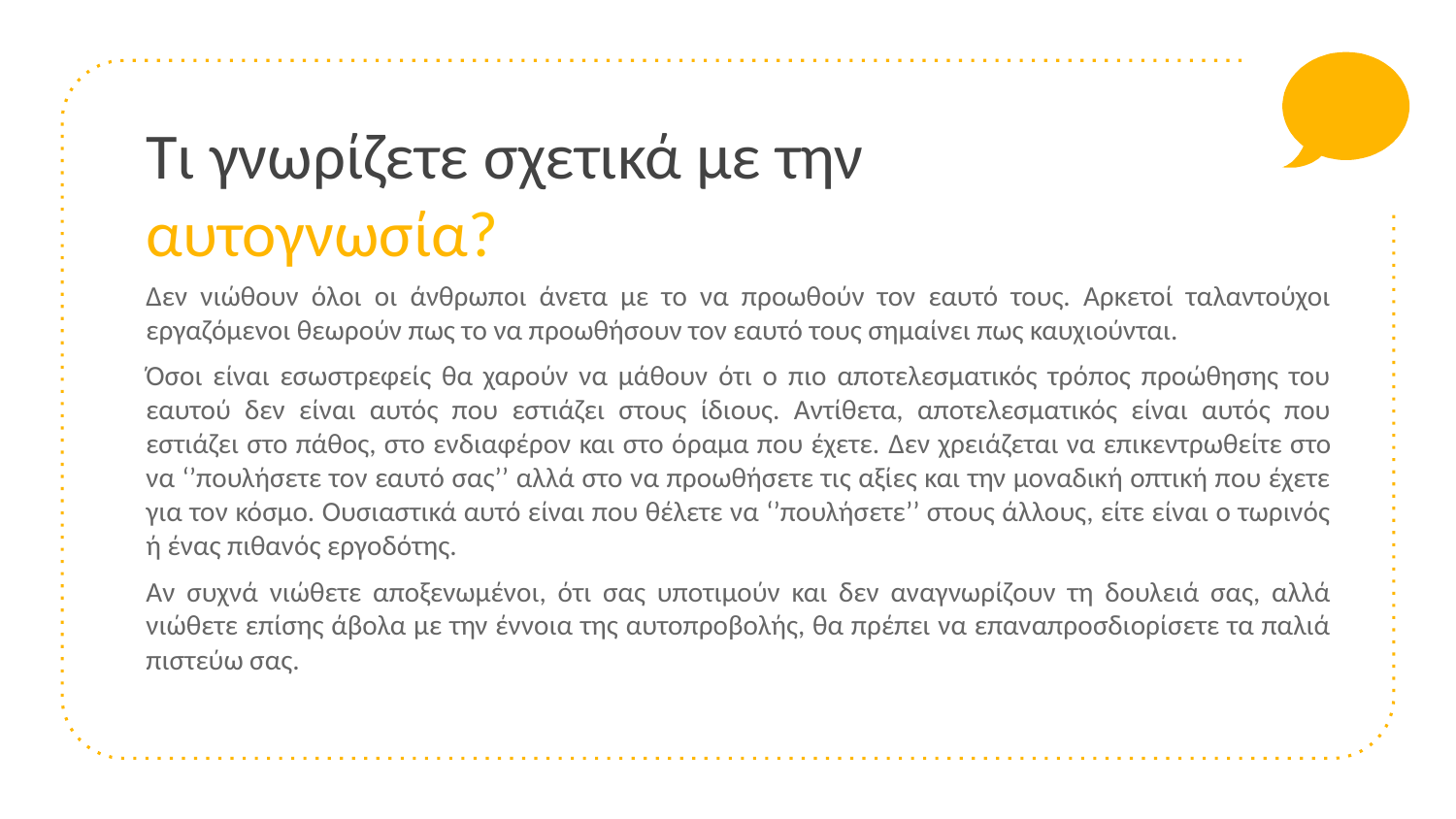

# Τι γνωρίζετε σχετικά με την αυτογνωσία?
Δεν νιώθουν όλοι οι άνθρωποι άνετα με το να προωθούν τον εαυτό τους. Αρκετοί ταλαντούχοι εργαζόμενοι θεωρούν πως το να προωθήσουν τον εαυτό τους σημαίνει πως καυχιούνται.
Όσοι είναι εσωστρεφείς θα χαρούν να μάθουν ότι ο πιο αποτελεσματικός τρόπος προώθησης του εαυτού δεν είναι αυτός που εστιάζει στους ίδιους. Αντίθετα, αποτελεσματικός είναι αυτός που εστιάζει στο πάθος, στο ενδιαφέρον και στο όραμα που έχετε. Δεν χρειάζεται να επικεντρωθείτε στο να ‘’πουλήσετε τον εαυτό σας’’ αλλά στο να προωθήσετε τις αξίες και την μοναδική οπτική που έχετε για τον κόσμο. Ουσιαστικά αυτό είναι που θέλετε να ‘’πουλήσετε’’ στους άλλους, είτε είναι ο τωρινός ή ένας πιθανός εργοδότης.
Αν συχνά νιώθετε αποξενωμένοι, ότι σας υποτιμούν και δεν αναγνωρίζουν τη δουλειά σας, αλλά νιώθετε επίσης άβολα με την έννοια της αυτοπροβολής, θα πρέπει να επαναπροσδιορίσετε τα παλιά πιστεύω σας.